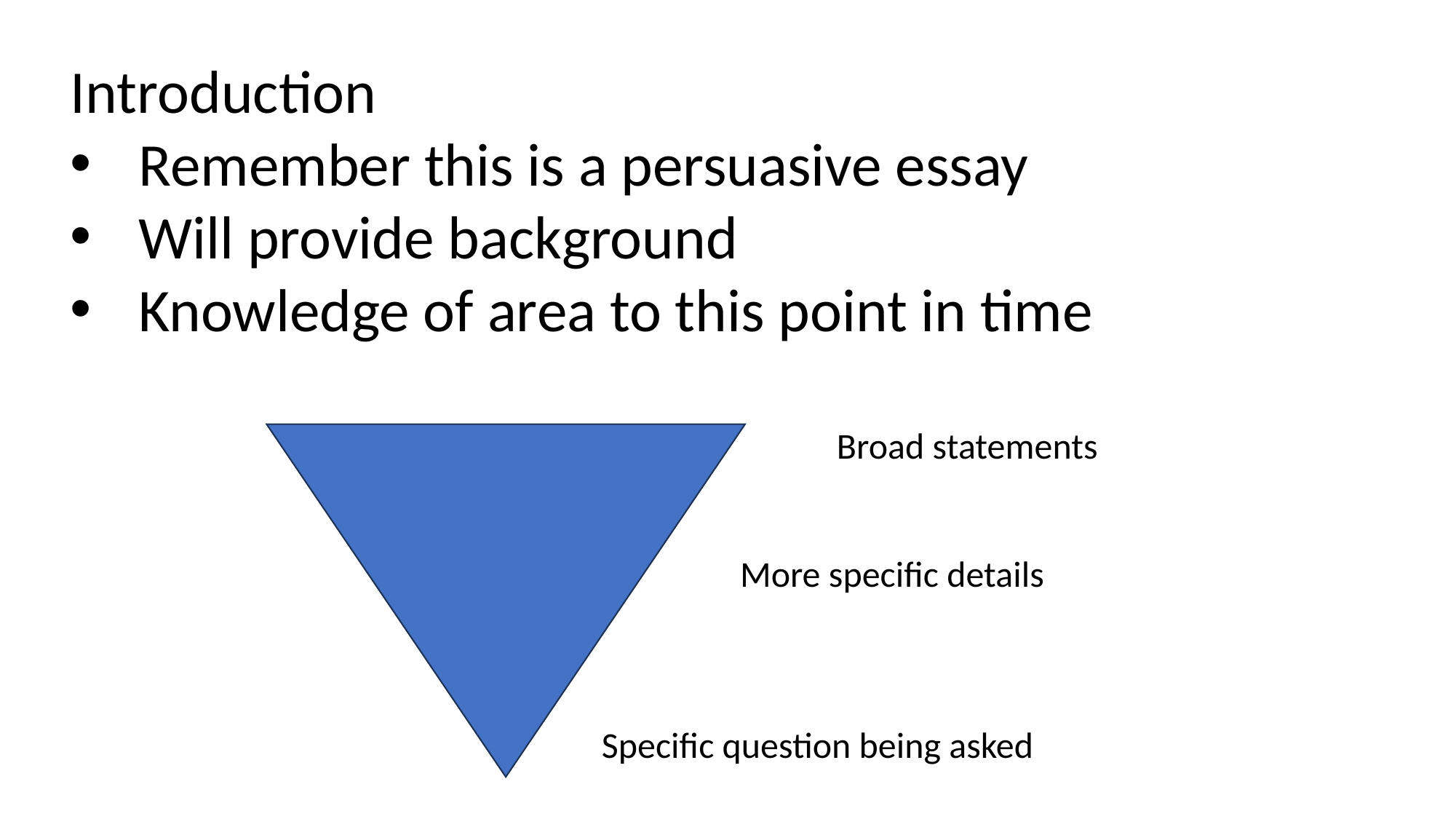

Introduction
Remember this is a persuasive essay
Will provide background
Knowledge of area to this point in time
Broad statements

More specific details
Specific question being asked